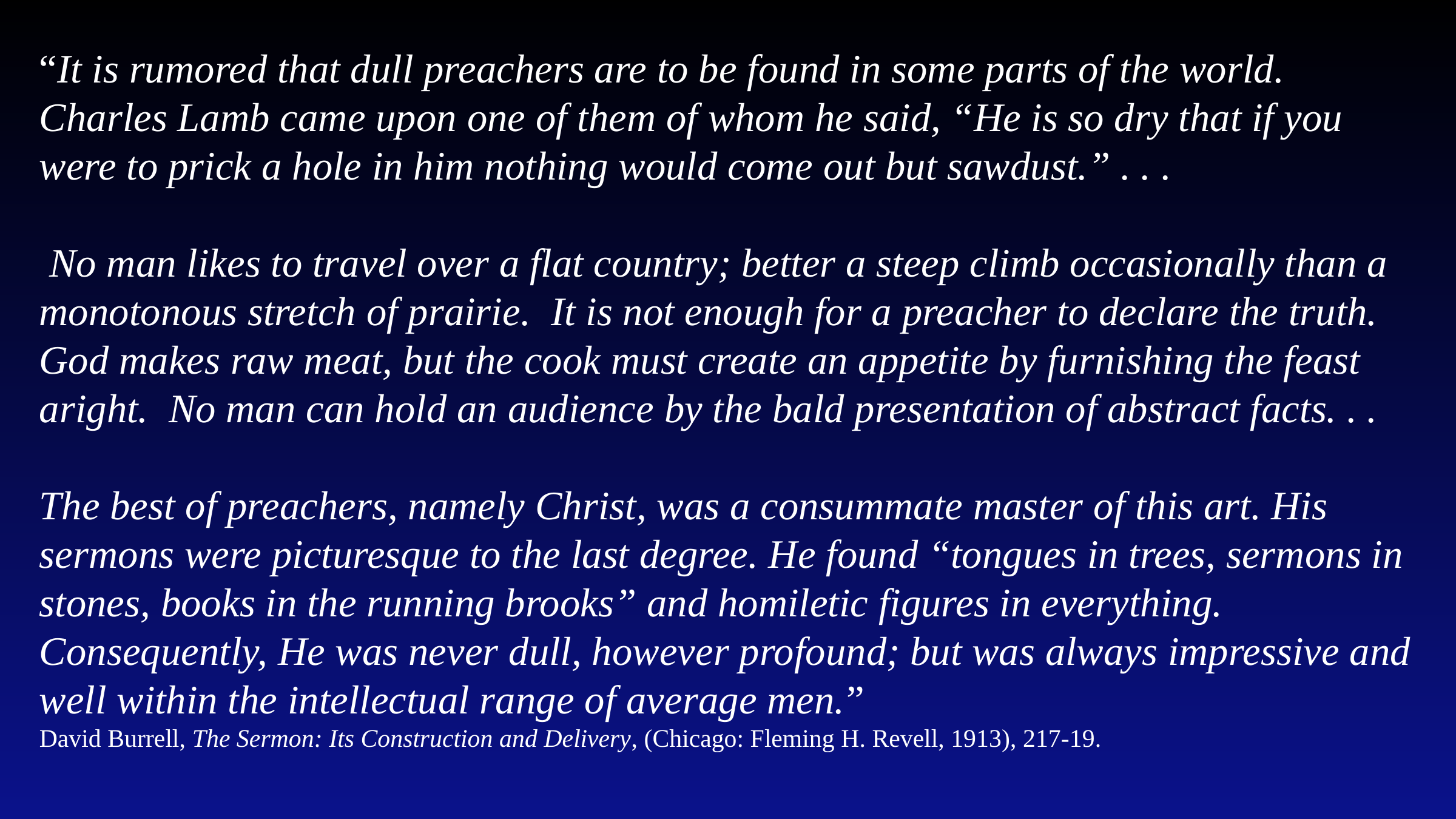

“It is rumored that dull preachers are to be found in some parts of the world.  Charles Lamb came upon one of them of whom he said, “He is so dry that if you were to prick a hole in him nothing would come out but sawdust.” . . .

 No man likes to travel over a flat country; better a steep climb occasionally than a monotonous stretch of prairie.  It is not enough for a preacher to declare the truth.  God makes raw meat, but the cook must create an appetite by furnishing the feast aright.  No man can hold an audience by the bald presentation of abstract facts. . .

The best of preachers, namely Christ, was a consummate master of this art. His sermons were picturesque to the last degree. He found “tongues in trees, sermons in stones, books in the running brooks” and homiletic figures in everything. Consequently, He was never dull, however profound; but was always impressive and well within the intellectual range of average men.”
David Burrell, The Sermon: Its Construction and Delivery, (Chicago: Fleming H. Revell, 1913), 217-19.